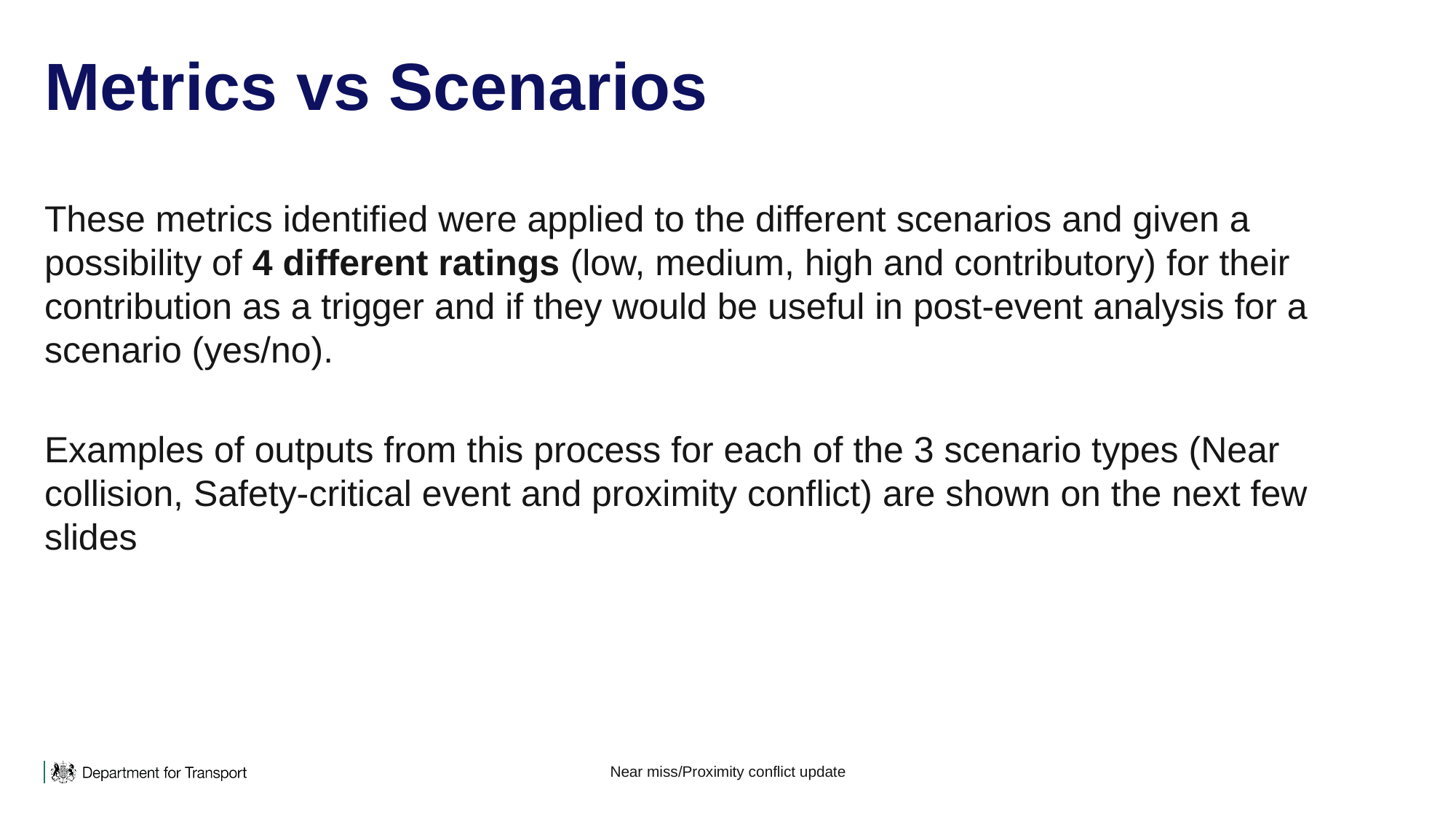

# Metrics vs Scenarios
These metrics identified were applied to the different scenarios and given a possibility of 4 different ratings (low, medium, high and contributory) for their contribution as a trigger and if they would be useful in post-event analysis for a scenario (yes/no).

Examples of outputs from this process for each of the 3 scenario types (Near collision, Safety-critical event and proximity conflict) are shown on the next few slides
Near miss/Proximity conflict update